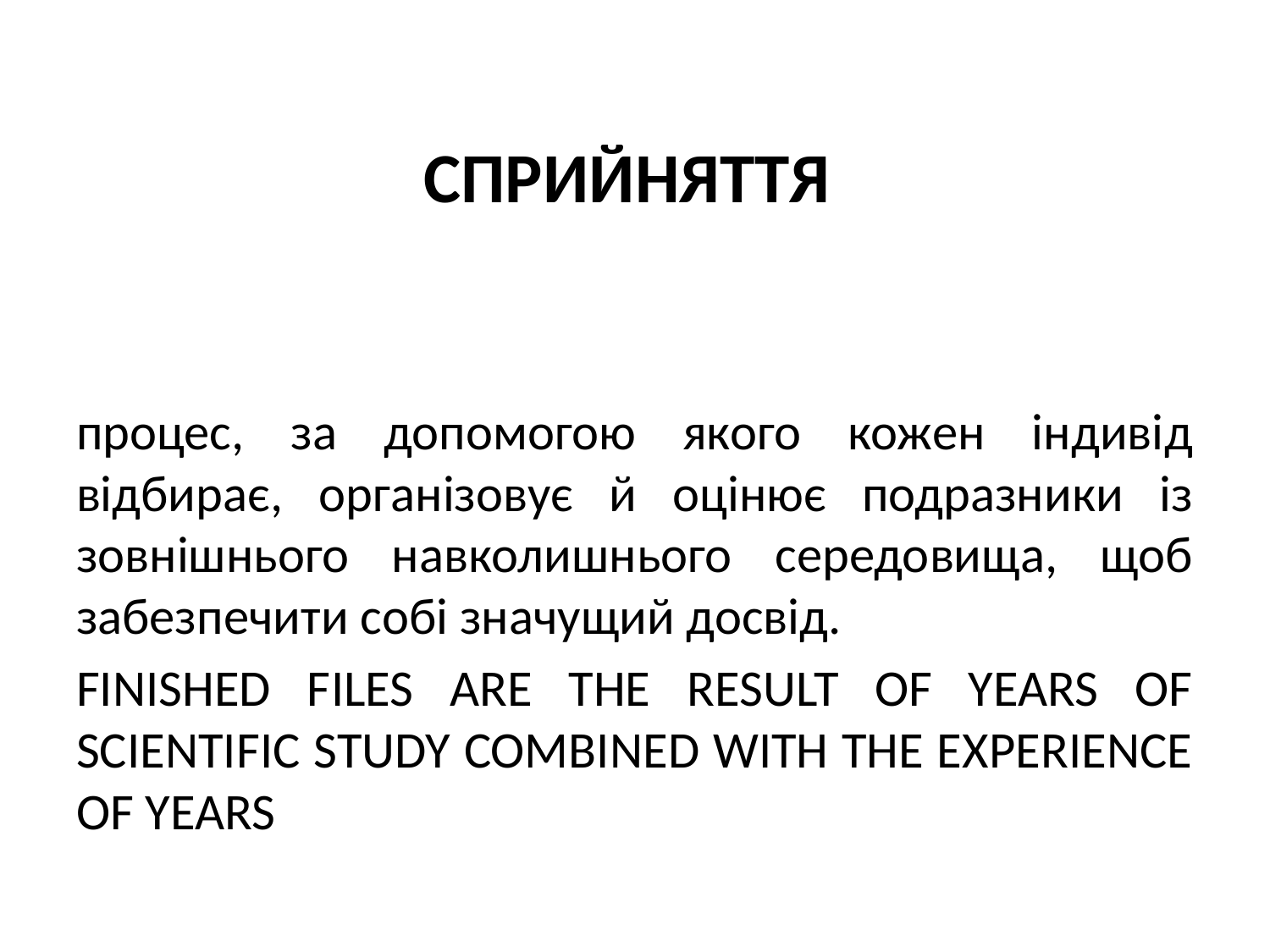

СПРИЙНЯТТЯ

процес, за допомогою якого кожен індивід відбирає, організовує й оцінює подразники із зовнішнього навколишнього середовища, щоб забезпечити собі значущий досвід.
FINISHED FILES ARE THE RESULT OF YEARS OF SCIENTIFIC STUDY COMBINED WITH THE EXPERIENCE OF YEARS